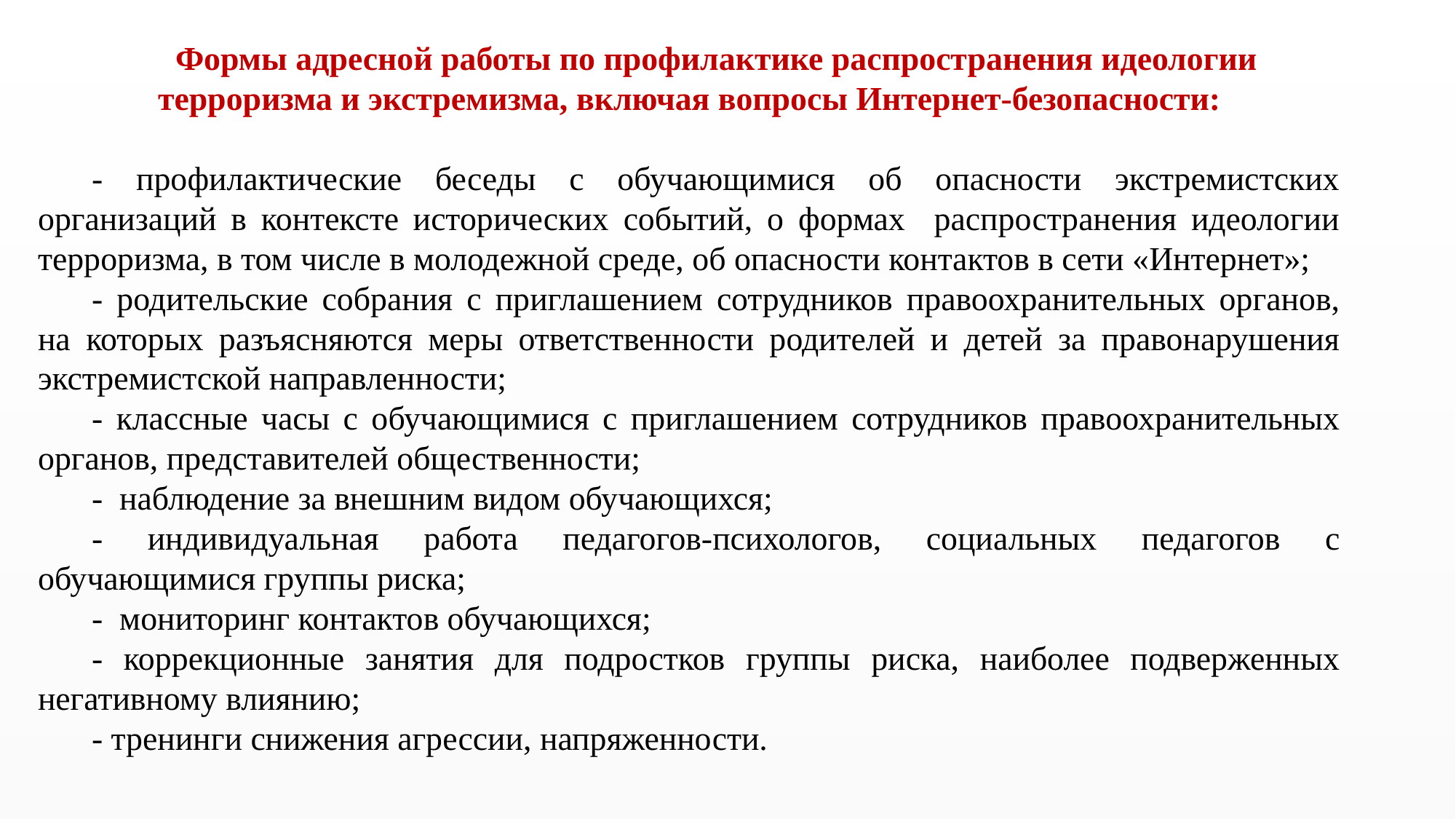

Формы адресной работы по профилактике распространения идеологии терроризма и экстремизма, включая вопросы Интернет-безопасности:

- профилактические беседы с обучающимися об опасности экстремистских организаций в контексте исторических событий, о формах  распространения идеологии терроризма, в том числе в молодежной среде, об опасности контактов в сети «Интернет»;
- родительские собрания с приглашением сотрудников правоохранительных органов, на которых разъясняются меры ответственности родителей и детей за правонарушения экстремистской направленности;
- классные часы с обучающимися с приглашением сотрудников правоохранительных органов, представителей общественности;
-  наблюдение за внешним видом обучающихся;
- индивидуальная работа педагогов-психологов, социальных педагогов с обучающимися группы риска;
-  мониторинг контактов обучающихся;
- коррекционные занятия для подростков группы риска, наиболее подверженных негативному влиянию;
- тренинги снижения агрессии, напряженности.